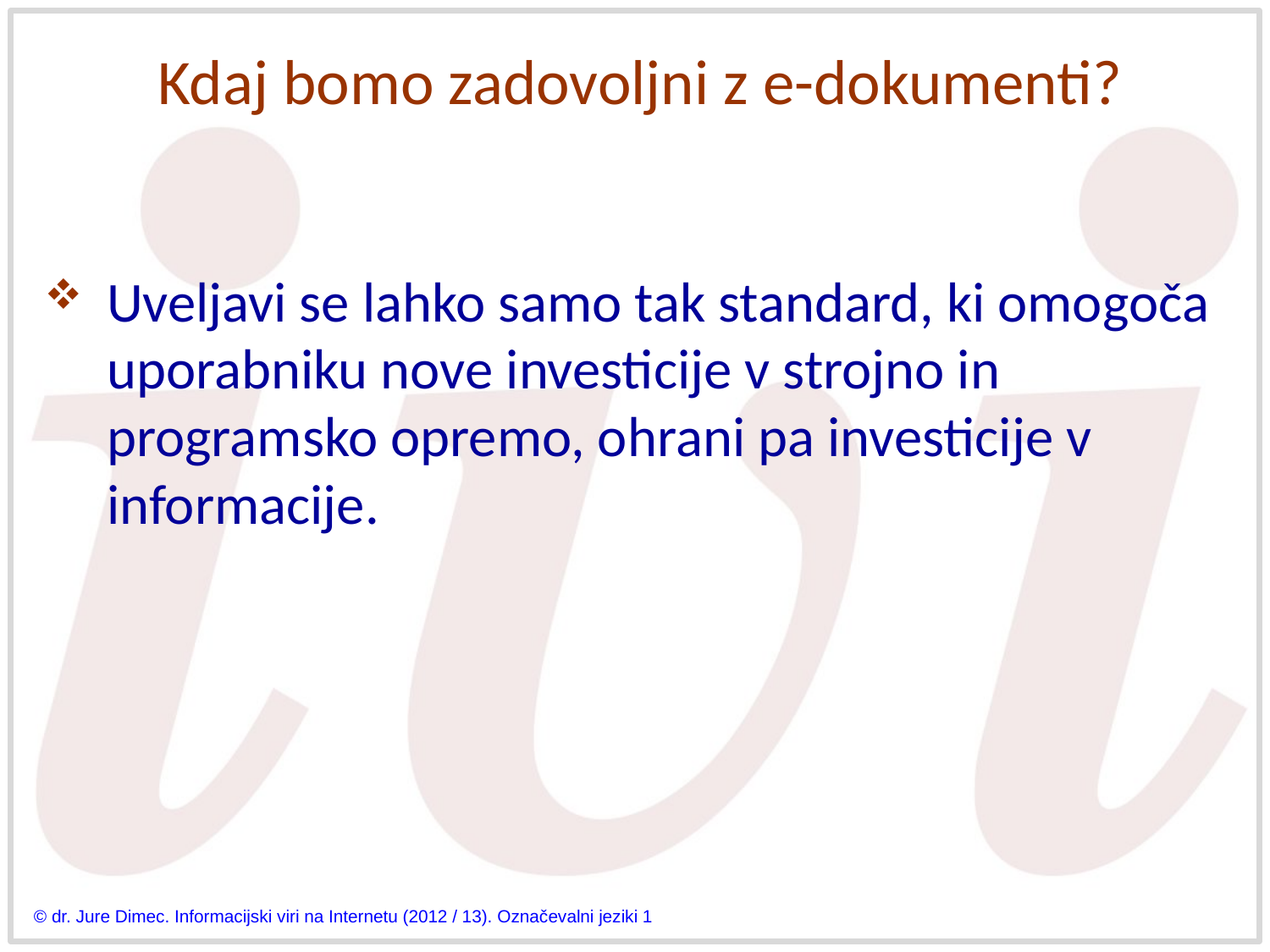

# Kdaj bomo zadovoljni z e-dokumenti?

Uveljavi se lahko samo tak standard, ki omogoča uporabniku nove investicije v strojno in programsko opremo, ohrani pa investicije v informacije.
© dr. Jure Dimec. Informacijski viri na Internetu (2012 / 13). Označevalni jeziki 1